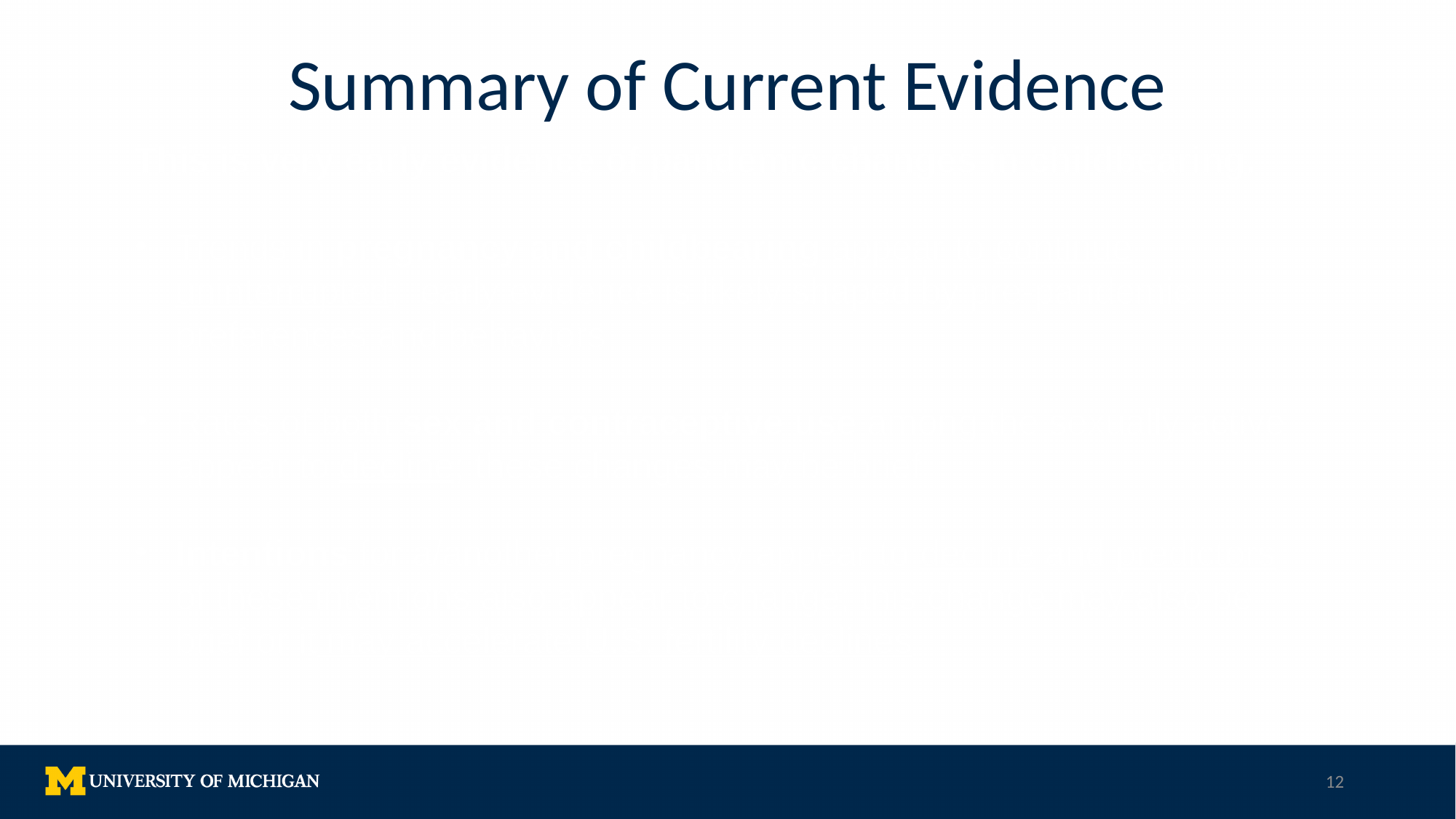

# Summary of Current Evidence
This is very early evidence of pandemic changes in childbearing.

Trends in pregnancy and childbearing appear to continue uninterrupted;  early evidence is likely shaped by pre-pandemic preferences and behaviors

Rates of both sex and contraceptive use among the sexually active appear to decline; these changes may be brief

Intentions for a/another pregnancy appear to decline and predictors of these intentions also appear to change; this change may also be brief or it may accelerate U.S. fertility declines

12